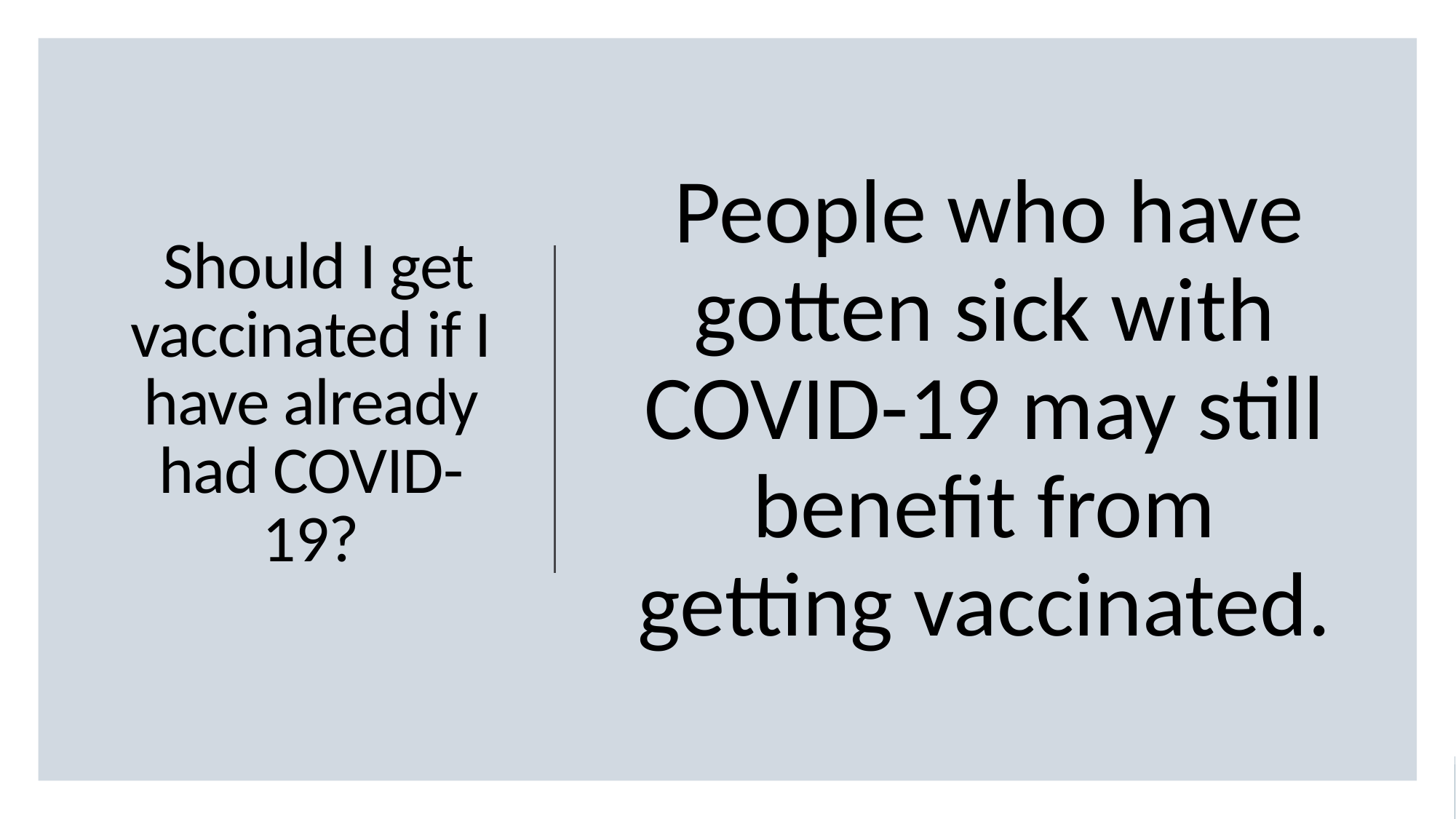

# Should I get vaccinated if I have already had COVID-19?
People who have gotten sick with COVID-19 may still benefit from getting vaccinated.